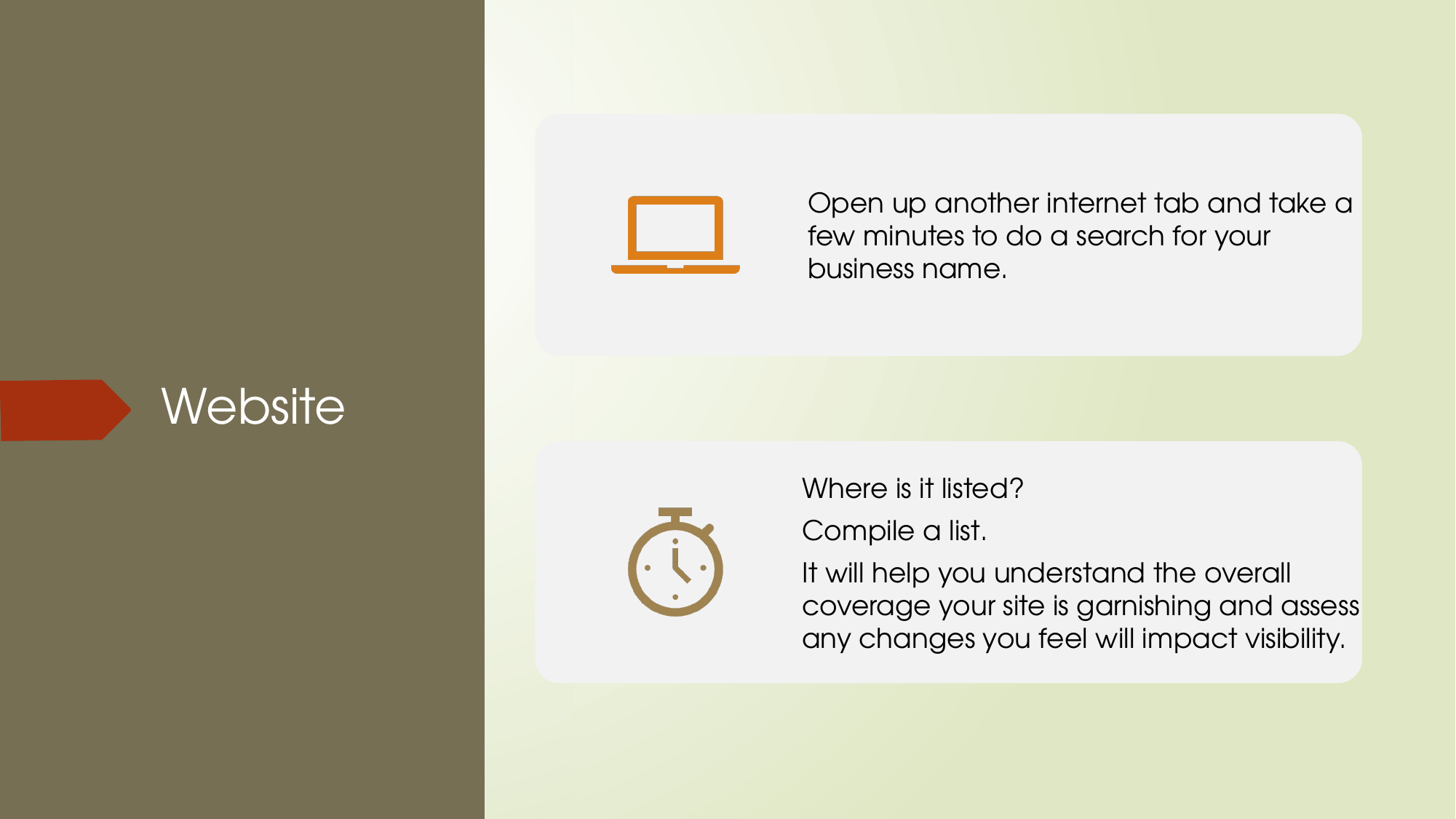

Open up another internet tab and take a few minutes to do a search for your business name.
Where is it listed?
Compile a list.
It will help you understand the overall coverage your site is garnishing and assess any changes you feel will impact visibility.

# Website